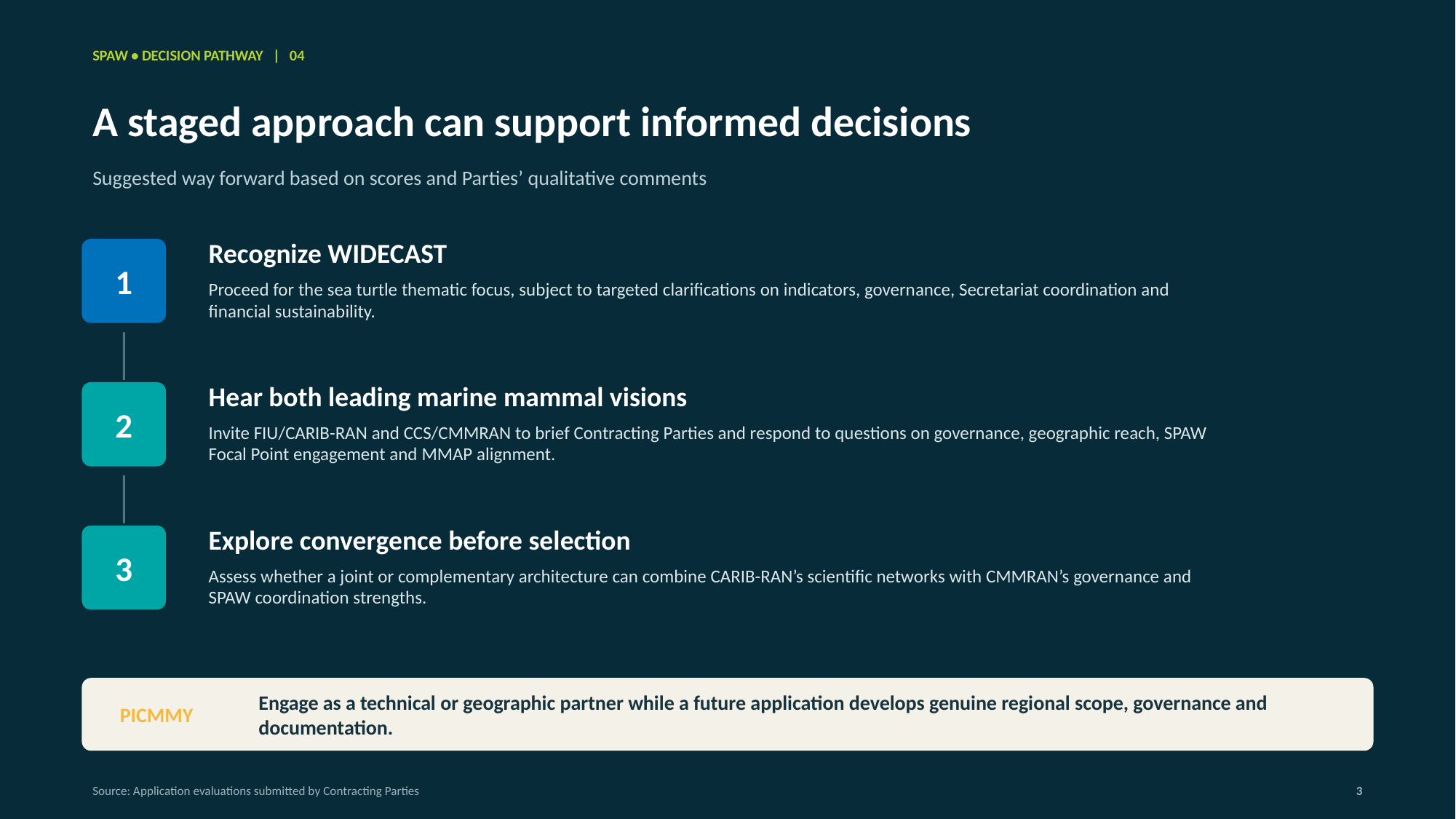

SPAW • DECISION PATHWAY   |   04
A staged approach can support informed decisions
Suggested way forward based on scores and Parties’ qualitative comments
Recognize WIDECAST

1
Proceed for the sea turtle thematic focus, subject to targeted clarifications on indicators, governance, Secretariat coordination and financial sustainability.

Hear both leading marine mammal visions

2
Invite FIU/CARIB-RAN and CCS/CMMRAN to brief Contracting Parties and respond to questions on governance, geographic reach, SPAW Focal Point engagement and MMAP alignment.

Explore convergence before selection

3
Assess whether a joint or complementary architecture can combine CARIB-RAN’s scientific networks with CMMRAN’s governance and SPAW coordination strengths.

PICMMY
Engage as a technical or geographic partner while a future application develops genuine regional scope, governance and documentation.
Source: Application evaluations submitted by Contracting Parties
3